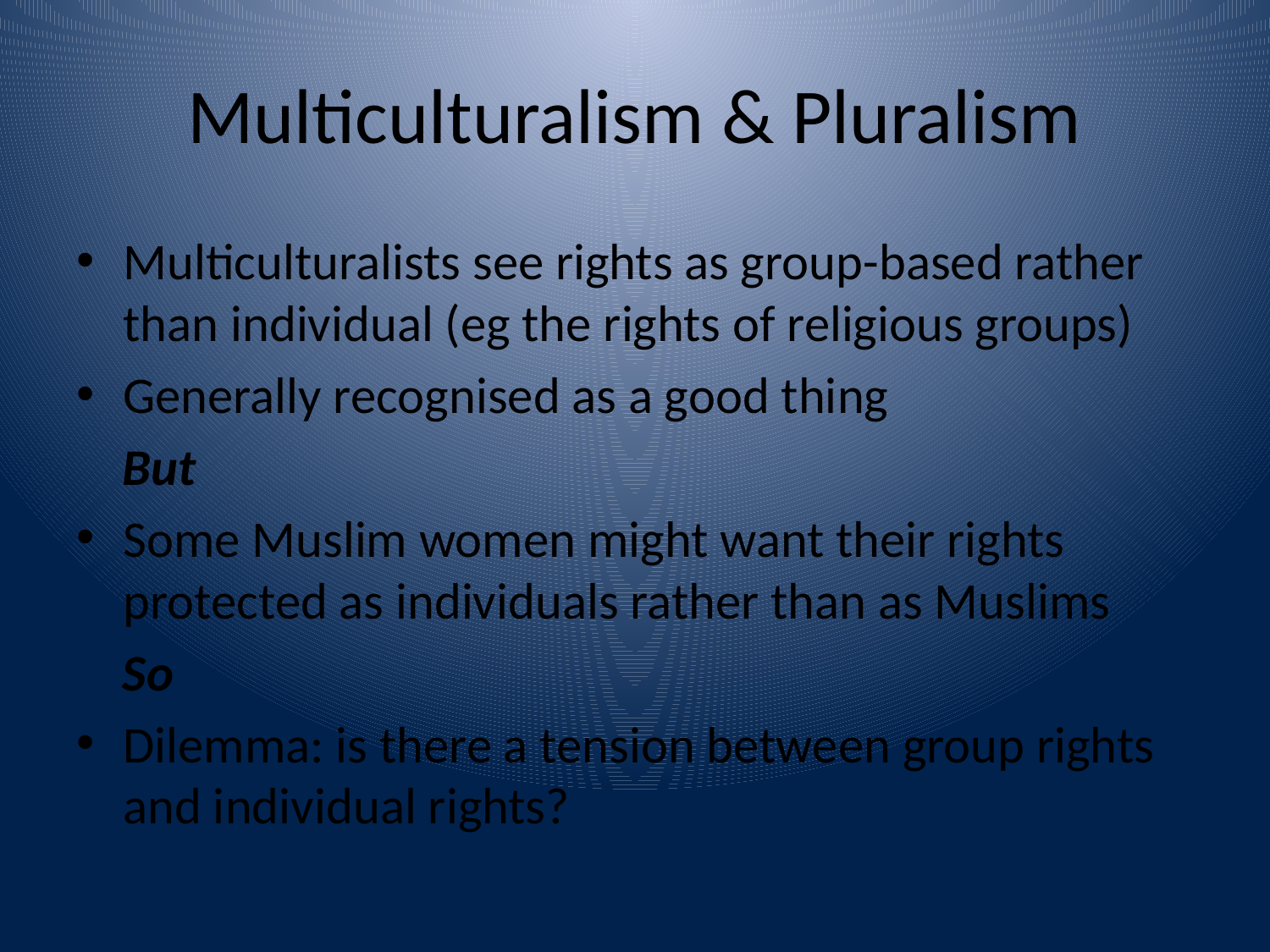

# Multiculturalism & Pluralism
Multiculturalists see rights as group-based rather than individual (eg the rights of religious groups)
Generally recognised as a good thing
    But
Some Muslim women might want their rights protected as individuals rather than as Muslims
    So
Dilemma: is there a tension between group rights and individual rights?